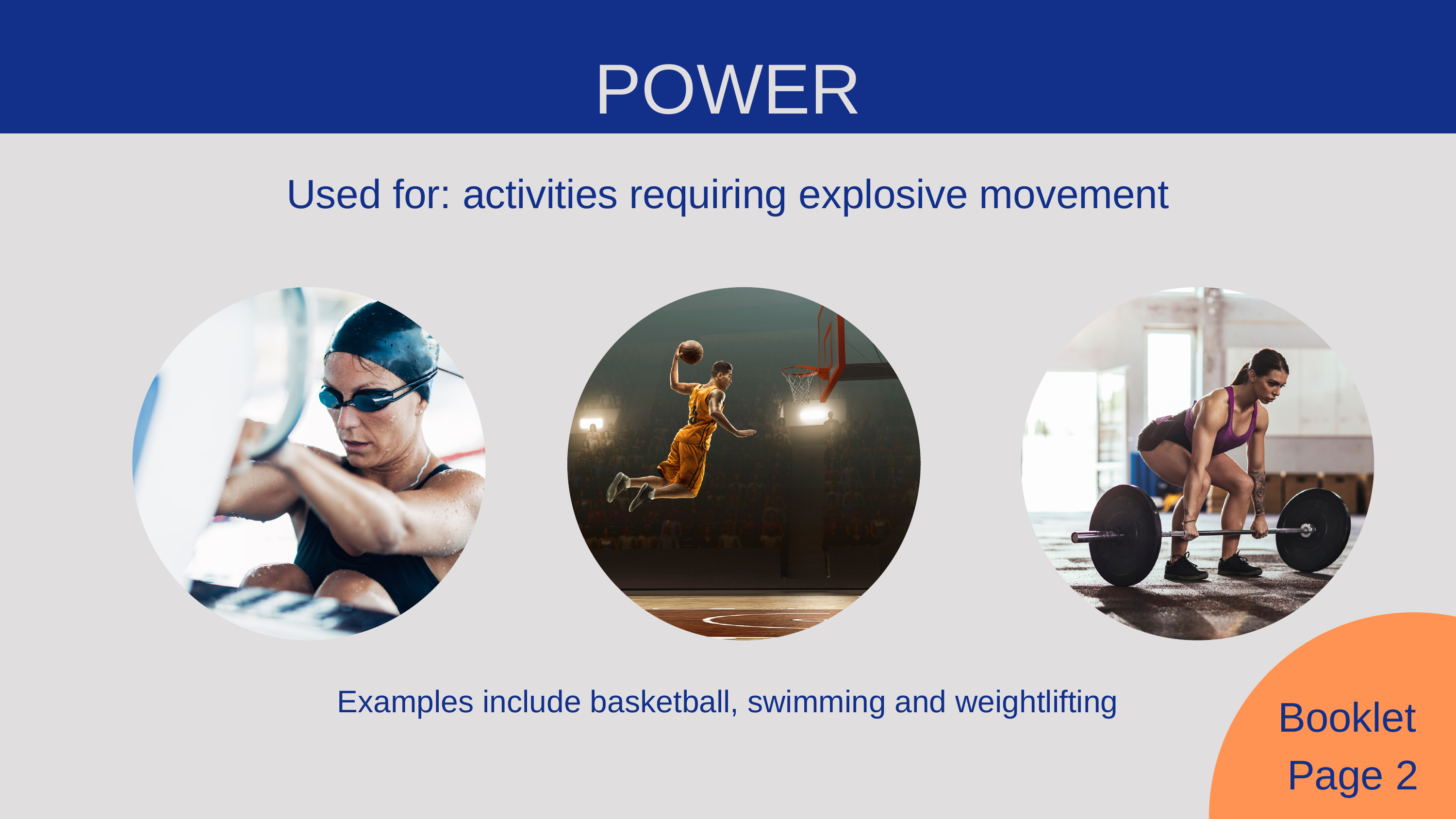

POWER
Used for: activities requiring explosive movement

Examples include basketball, swimming and weightlifting
Booklet
Page 2